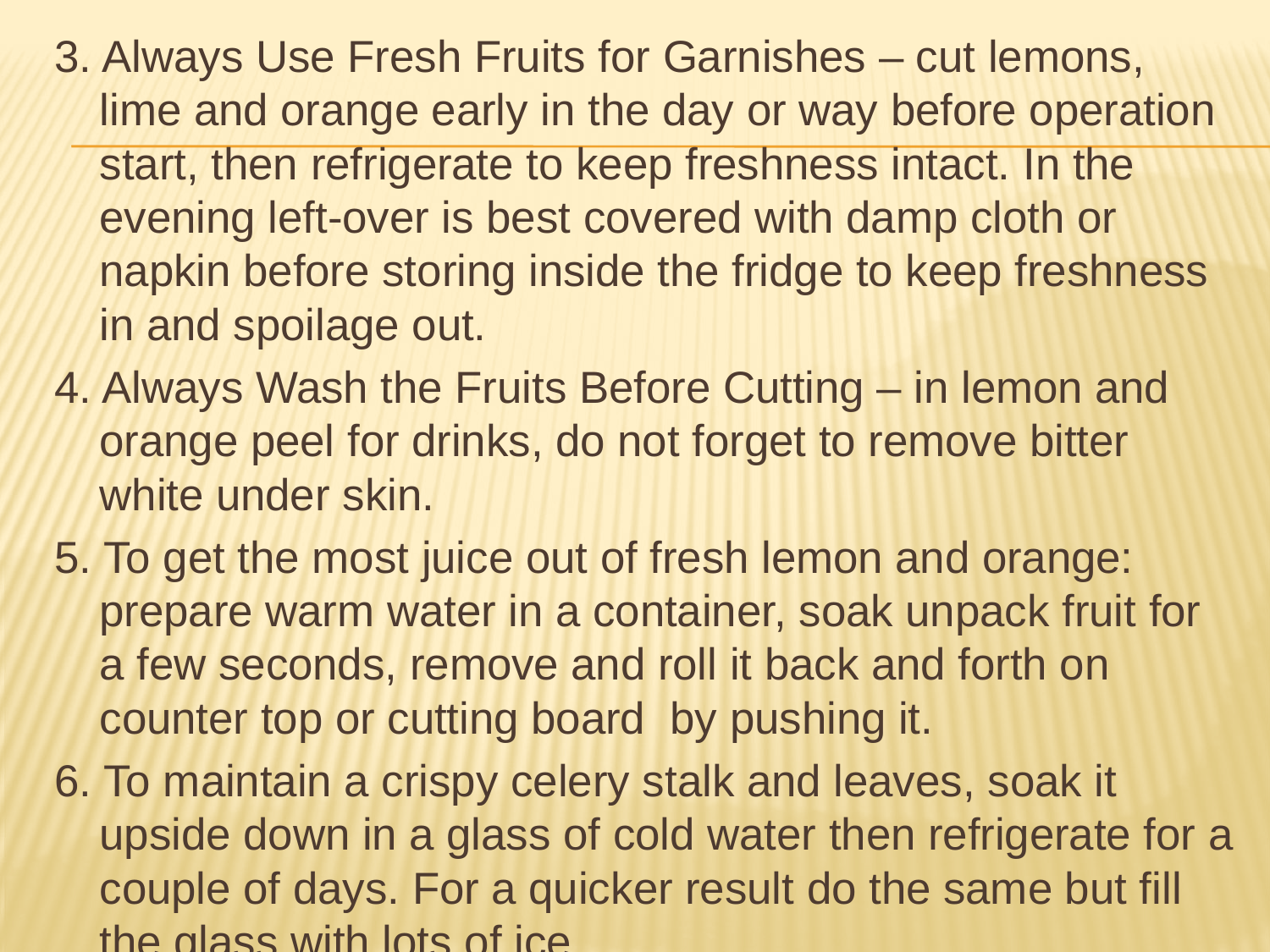

3. Always Use Fresh Fruits for Garnishes – cut lemons, lime and orange early in the day or way before operation start, then refrigerate to keep freshness intact. In the evening left-over is best covered with damp cloth or napkin before storing inside the fridge to keep freshness in and spoilage out.
4. Always Wash the Fruits Before Cutting – in lemon and orange peel for drinks, do not forget to remove bitter white under skin.
5. To get the most juice out of fresh lemon and orange: prepare warm water in a container, soak unpack fruit for a few seconds, remove and roll it back and forth on counter top or cutting board  by pushing it.
6. To maintain a crispy celery stalk and leaves, soak it upside down in a glass of cold water then refrigerate for a couple of days. For a quicker result do the same but fill the glass with lots of ice.

#